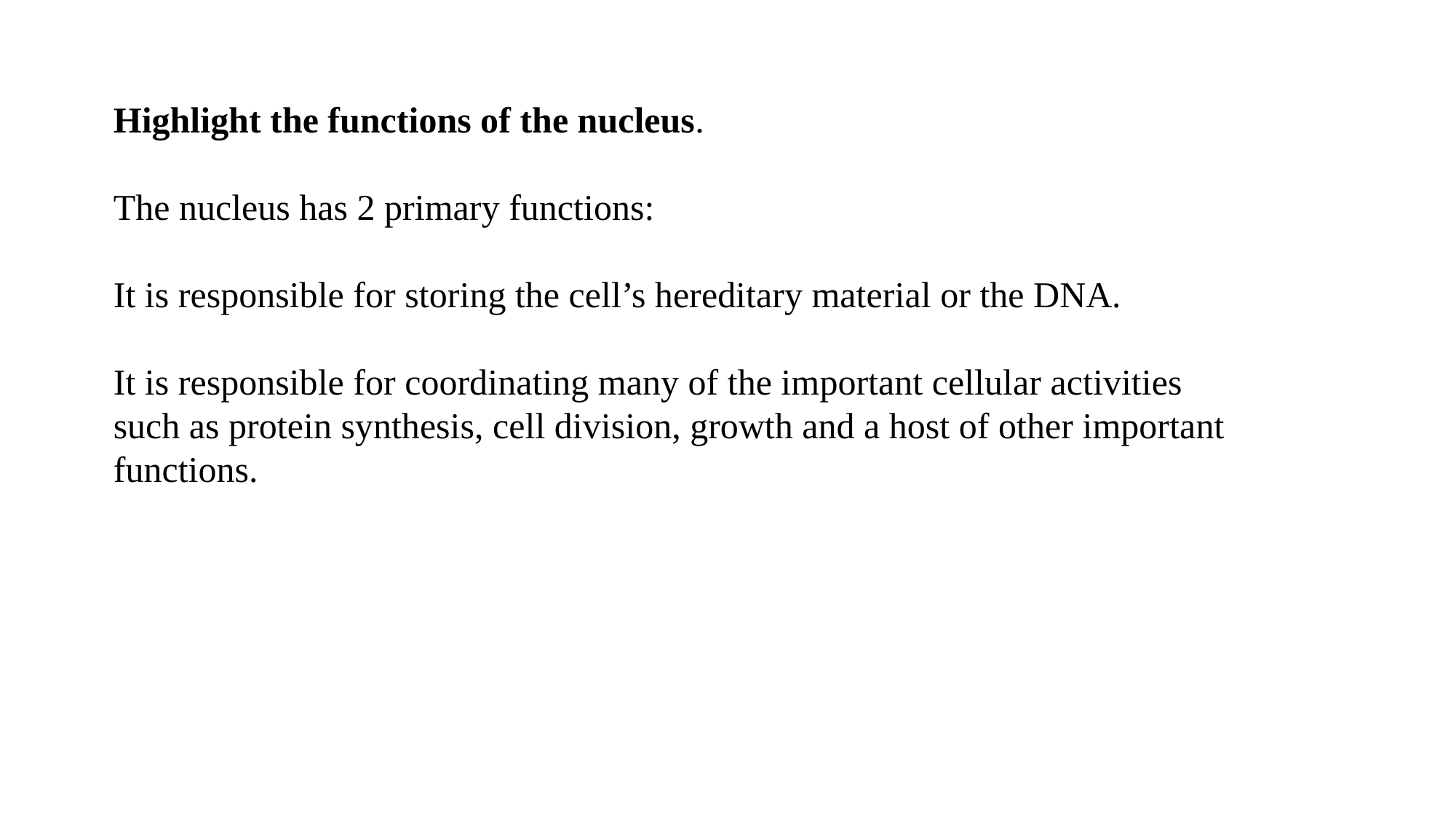

Highlight the functions of the nucleus.

The nucleus has 2 primary functions:

It is responsible for storing the cell’s hereditary material or the DNA.

It is responsible for coordinating many of the important cellular activities such as protein synthesis, cell division, growth and a host of other important functions.